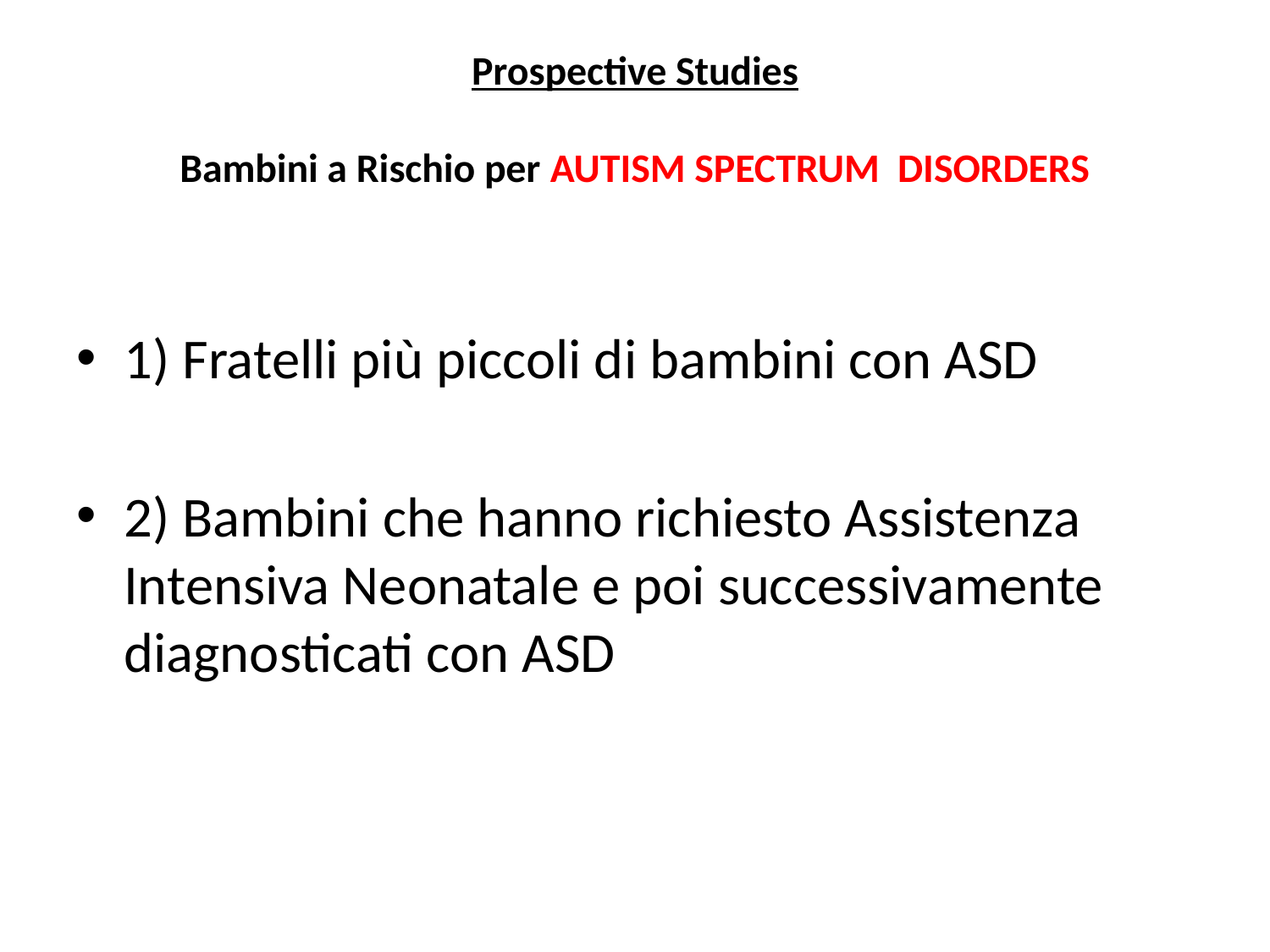

# Prospective Studies Bambini a Rischio per AUTISM SPECTRUM  DISORDERS
1) Fratelli più piccoli di bambini con ASD

2) Bambini che hanno richiesto Assistenza Intensiva Neonatale e poi successivamente diagnosticati con ASD